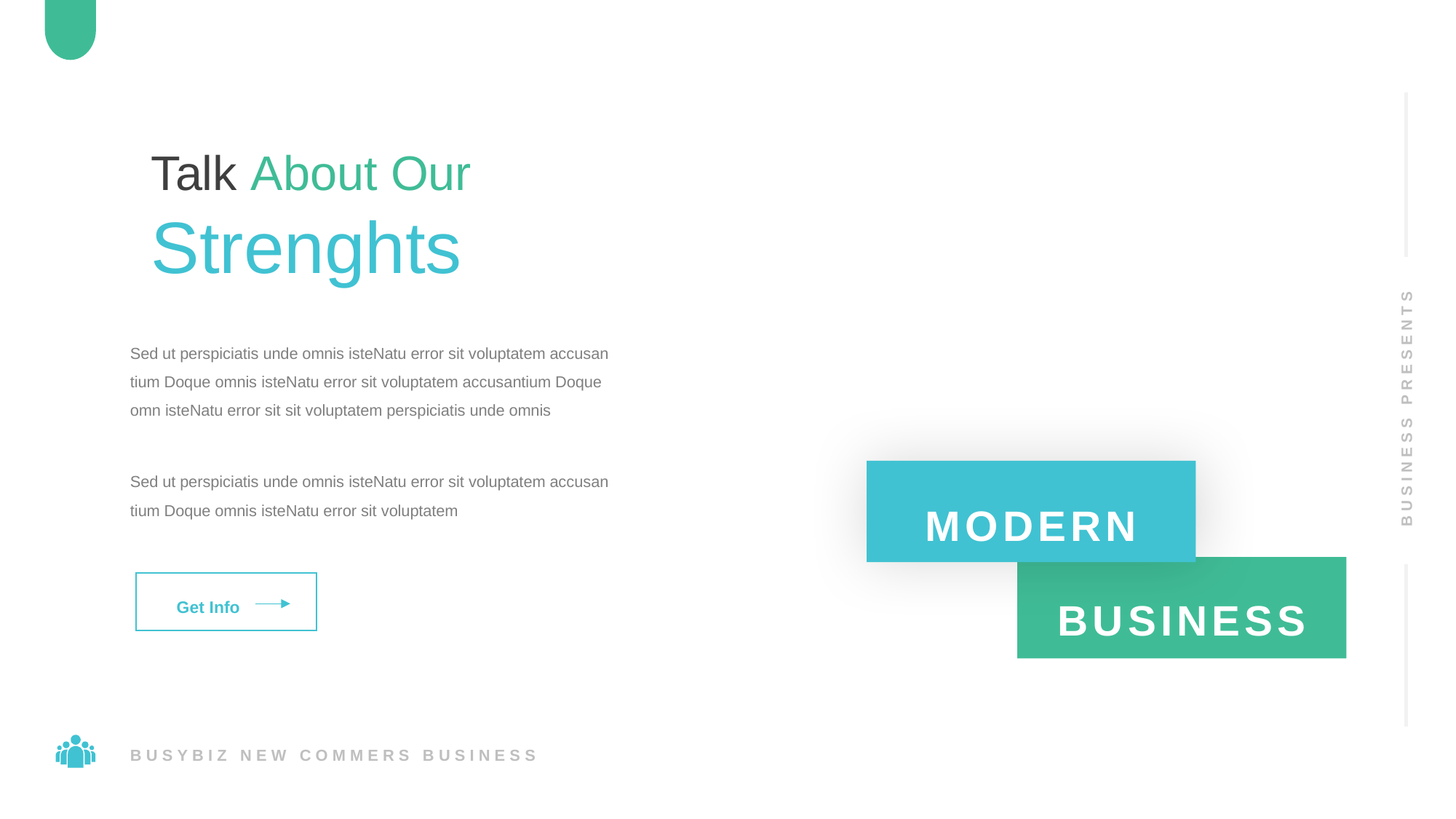

Talk About Our
Strenghts
Sed ut perspiciatis unde omnis isteNatu error sit voluptatem accusan tium Doque omnis isteNatu error sit voluptatem accusantium Doque omn isteNatu error sit sit voluptatem perspiciatis unde omnis
BUSINESS PRESENTS

Sed ut perspiciatis unde omnis isteNatu error sit voluptatem accusan tium Doque omnis isteNatu error sit voluptatem

MODERN

BUSINESS

Get Info
BUSYBIZ NEW COMMERS BUSINESS